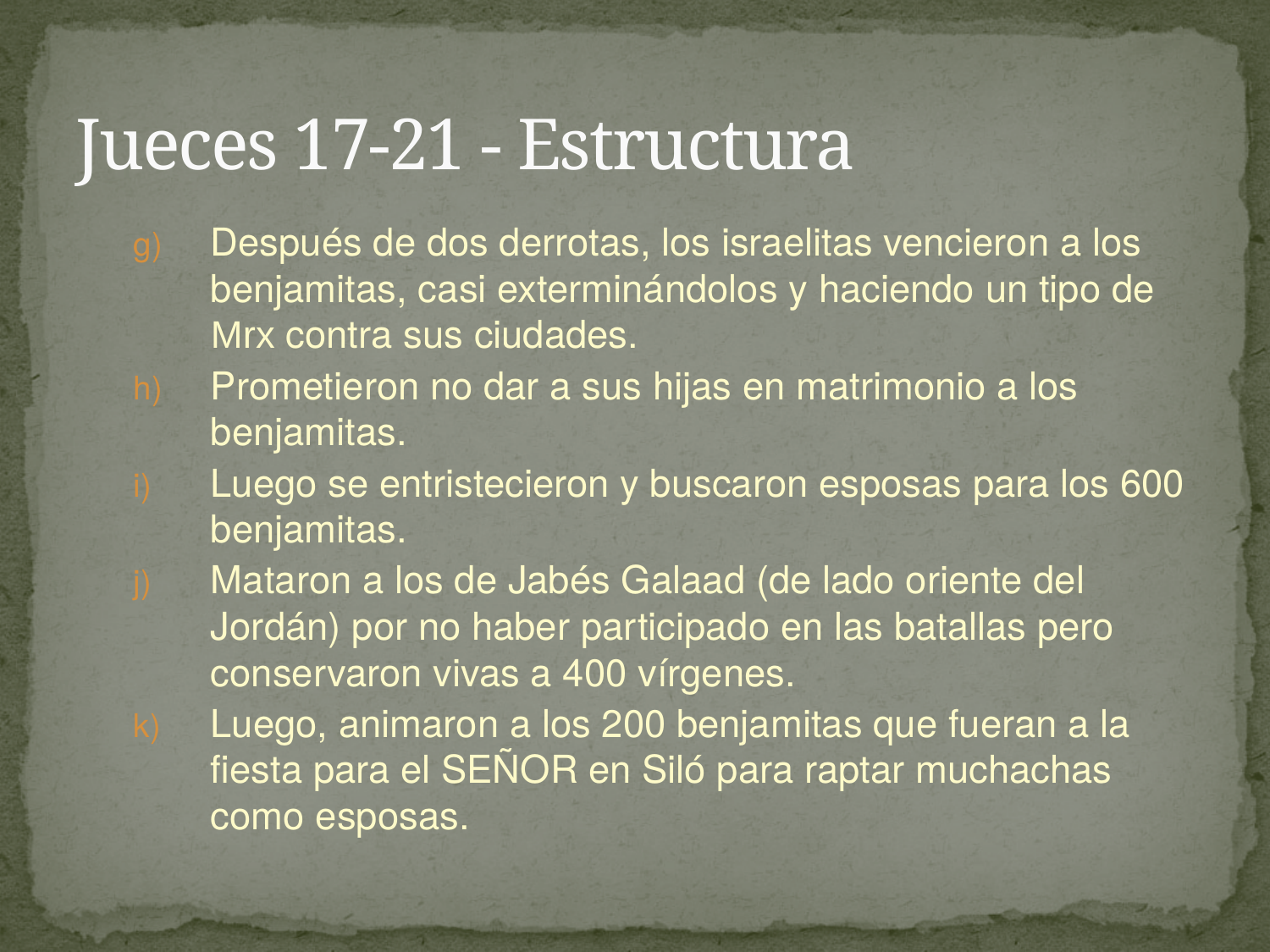

# Jueces 17-21 - Estructura
Después de dos derrotas, los israelitas vencieron a los benjamitas, casi exterminándolos y haciendo un tipo de Mrx contra sus ciudades.
Prometieron no dar a sus hijas en matrimonio a los benjamitas.
Luego se entristecieron y buscaron esposas para los 600 benjamitas.
Mataron a los de Jabés Galaad (de lado oriente del Jordán) por no haber participado en las batallas pero conservaron vivas a 400 vírgenes.
Luego, animaron a los 200 benjamitas que fueran a la fiesta para el SEÑOR en Siló para raptar muchachas como esposas.